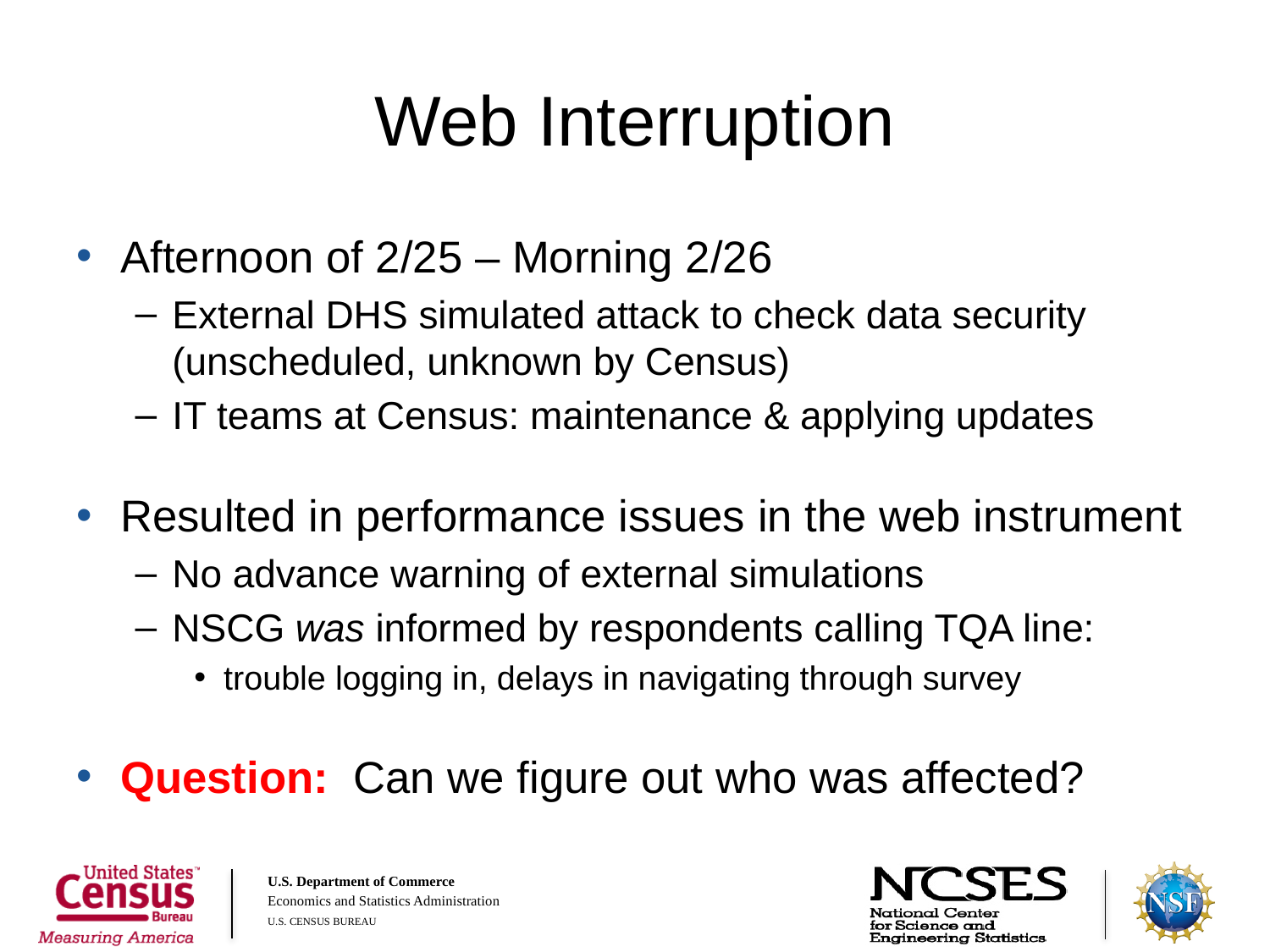

# Web Interruption
Afternoon of 2/25 – Morning 2/26
External DHS simulated attack to check data security (unscheduled, unknown by Census)
IT teams at Census: maintenance & applying updates

Resulted in performance issues in the web instrument
No advance warning of external simulations
NSCG was informed by respondents calling TQA line:
trouble logging in, delays in navigating through survey

Question:  Can we figure out who was affected?